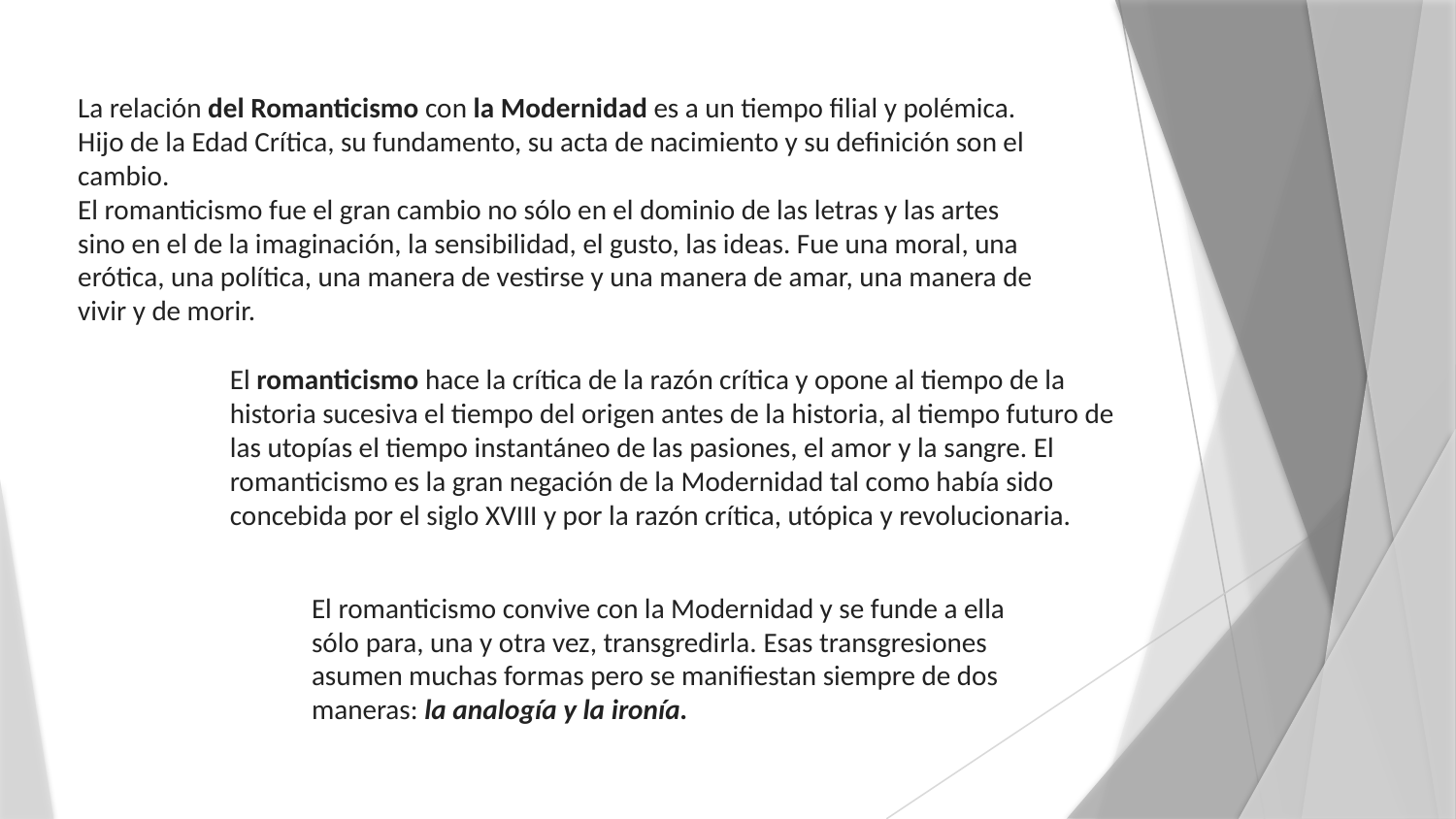

La relación del Romanticismo con la Modernidad es a un tiempo filial y polémica. Hijo de la Edad Crítica, su fundamento, su acta de nacimiento y su definición son el cambio.
El romanticismo fue el gran cambio no sólo en el dominio de las letras y las artes sino en el de la imaginación, la sensibilidad, el gusto, las ideas. Fue una moral, una erótica, una política, una manera de vestirse y una manera de amar, una manera de vivir y de morir.
El romanticismo hace la crítica de la razón crítica y opone al tiempo de la historia sucesiva el tiempo del origen antes de la historia, al tiempo futuro de las utopías el tiempo instantáneo de las pasiones, el amor y la sangre. El romanticismo es la gran negación de la Modernidad tal como había sido concebida por el siglo XVIII y por la razón crítica, utópica y revolucionaria.
El romanticismo convive con la Modernidad y se funde a ella sólo para, una y otra vez, transgredirla. Esas transgresiones asumen muchas formas pero se manifiestan siempre de dos maneras: la analogía y la ironía.